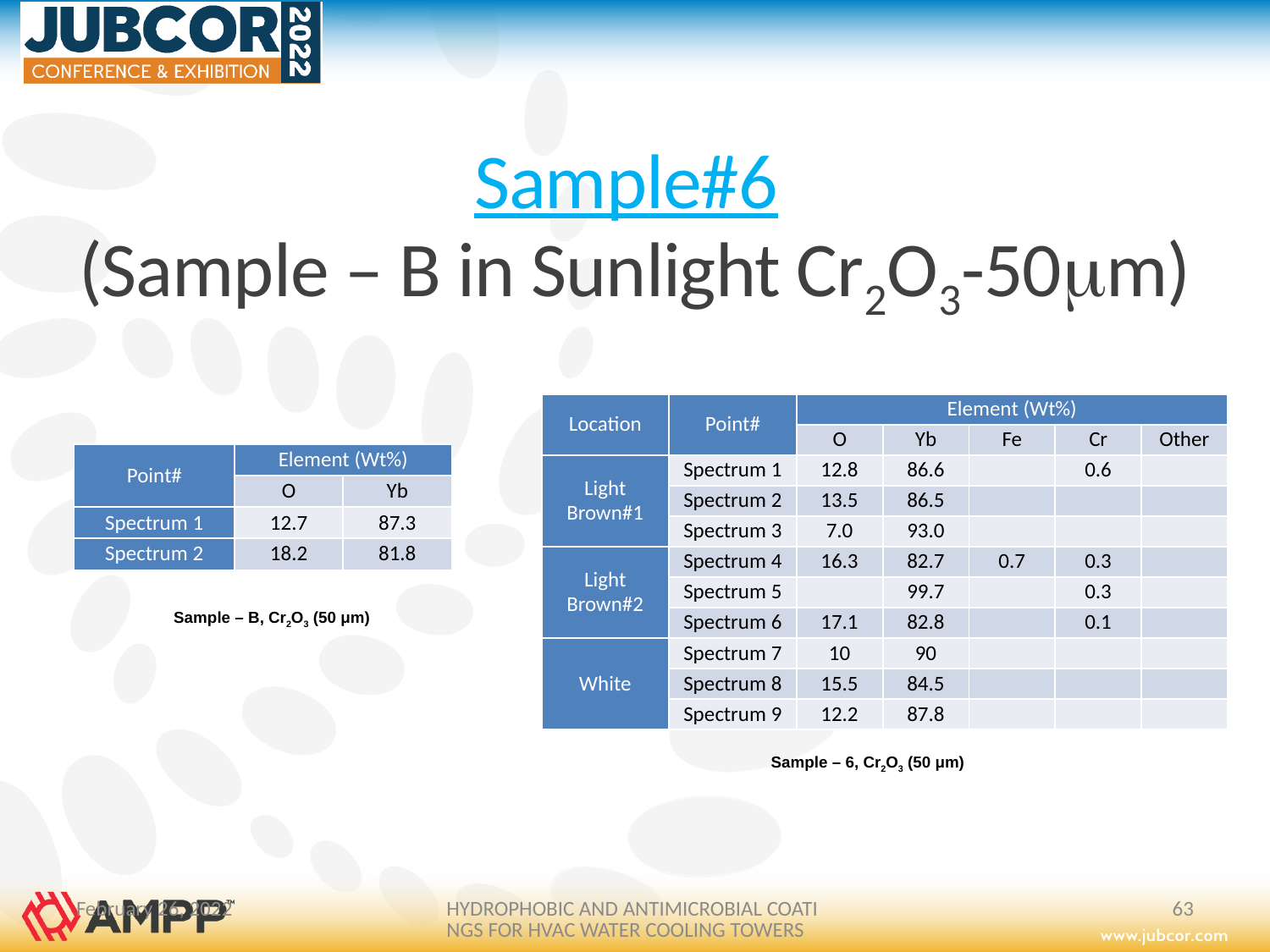

#
Sample#6
(Sample – B in Sunlight Cr2O3-50μm)
| Location | Point# | Element (Wt%) |  |  |  |  |
| --- | --- | --- | --- | --- | --- | --- |
|  |  | O | Yb | Fe | Cr | Other |
| Light Brown#1 | Spectrum 1 | 12.8 | 86.6 |  | 0.6 |  |
|  | Spectrum 2 | 13.5 | 86.5 |  |  |  |
|  | Spectrum 3 | 7.0 | 93.0 |  |  |  |
| Light Brown#2 | Spectrum 4 | 16.3 | 82.7 | 0.7 | 0.3 |  |
|  | Spectrum 5 |  | 99.7 |  | 0.3 |  |
|  | Spectrum 6 | 17.1 | 82.8 |  | 0.1 |  |
| White | Spectrum 7 | 10 | 90 |  |  |  |
|  | Spectrum 8 | 15.5 | 84.5 |  |  |  |
|  | Spectrum 9 | 12.2 | 87.8 |  |  |  |
| Point# | Element (Wt%) |  |
| --- | --- | --- |
|  | O | Yb |
| Spectrum 1 | 12.7 | 87.3 |
| Spectrum 2 | 18.2 | 81.8 |
Sample – B, Cr2O3 (50 μm)
Sample – 6, Cr2O3 (50 μm)
February 26, 2022
HYDROPHOBIC AND ANTIMICROBIAL COATINGS FOR HVAC WATER COOLING TOWERS
63